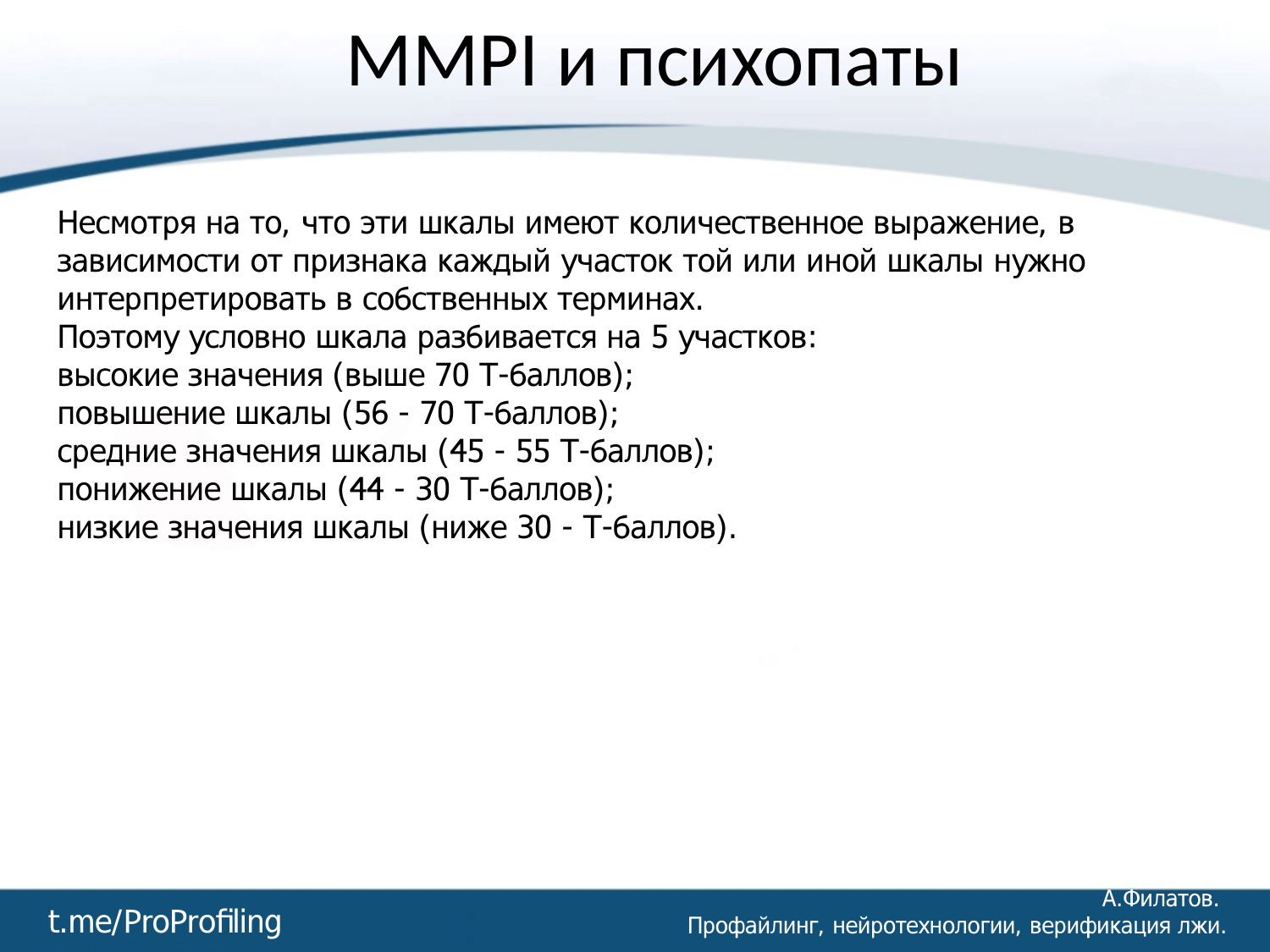

# MMPI и психопаты
Несмотря на то, что эти шкалы имеют количественное выражение, в зависимости от признака каждый участок той или иной шкалы нужно интерпретировать в собственных терминах.
Поэтому условно шкала разбивается на 5 участков:
высокие значения (выше 70 Т-баллов);
повышение шкалы (56 - 70 Т-баллов);
средние значения шкалы (45 - 55 Т-баллов);
понижение шкалы (44 - 30 Т-баллов);
низкие значения шкалы (ниже 30 - Т-баллов).
А.Филатов.
Профайлинг, нейротехнологии, верификация лжи.
t.me/ProProfiling